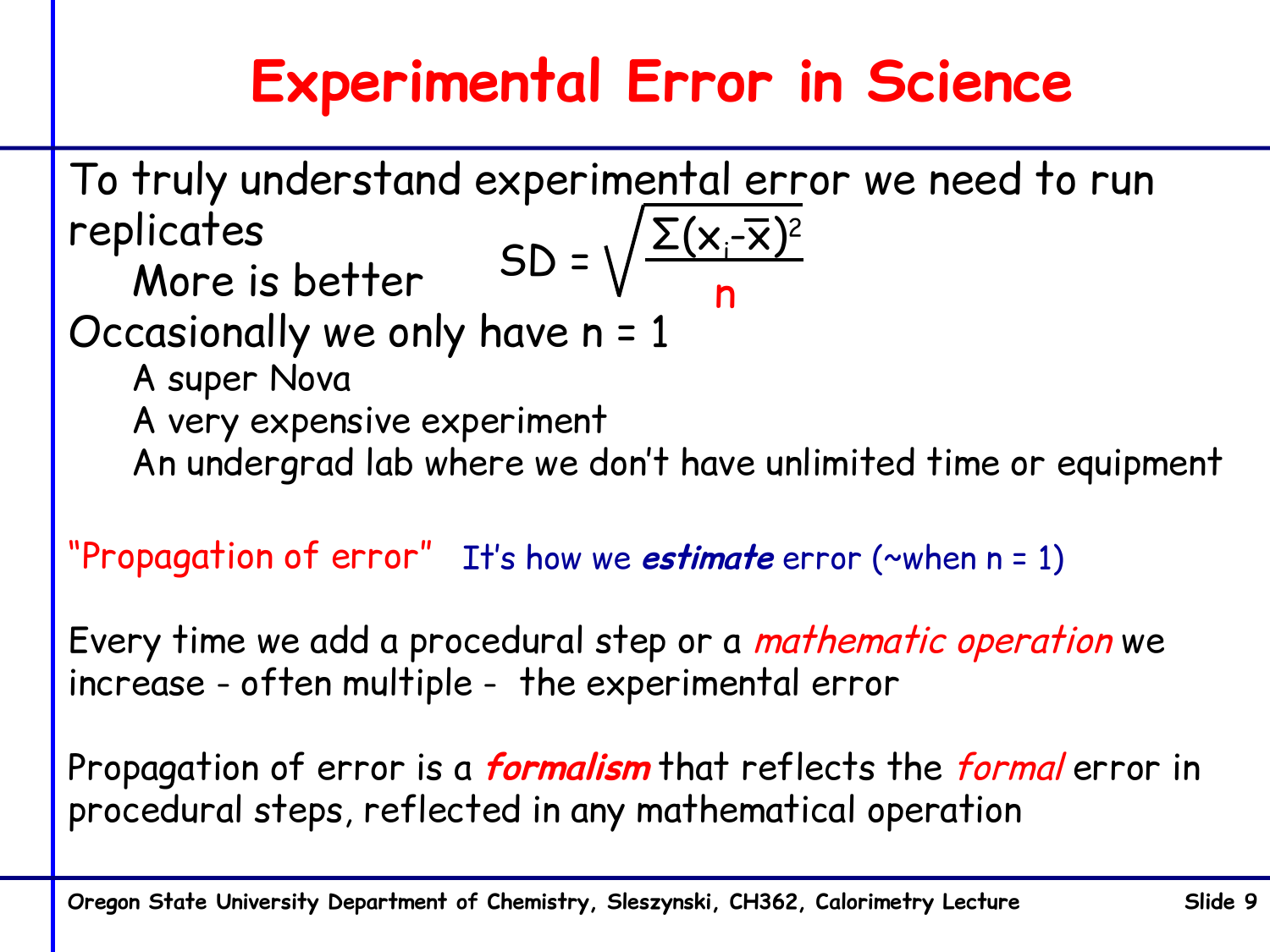

Experimental Error in Science
To truly understand experimental error we need to run replicates
	More is better
Occasionally we only have n = 1
	A super Nova
	A very expensive experiment
	An undergrad lab where we don’t have unlimited time or equipment

“Propagation of error”

Every time we add a procedural step or a mathematic operation we increase - often multiple -  the experimental error

Propagation of error is a formalism that reflects the formal error in procedural steps, reflected in any mathematical operation
Σ(xi-x)2
     n
SD =
It’s how we estimate error (~when n = 1)
Oregon State University Department of Chemistry, Sleszynski, CH362, Calorimetry Lecture
Slide 9